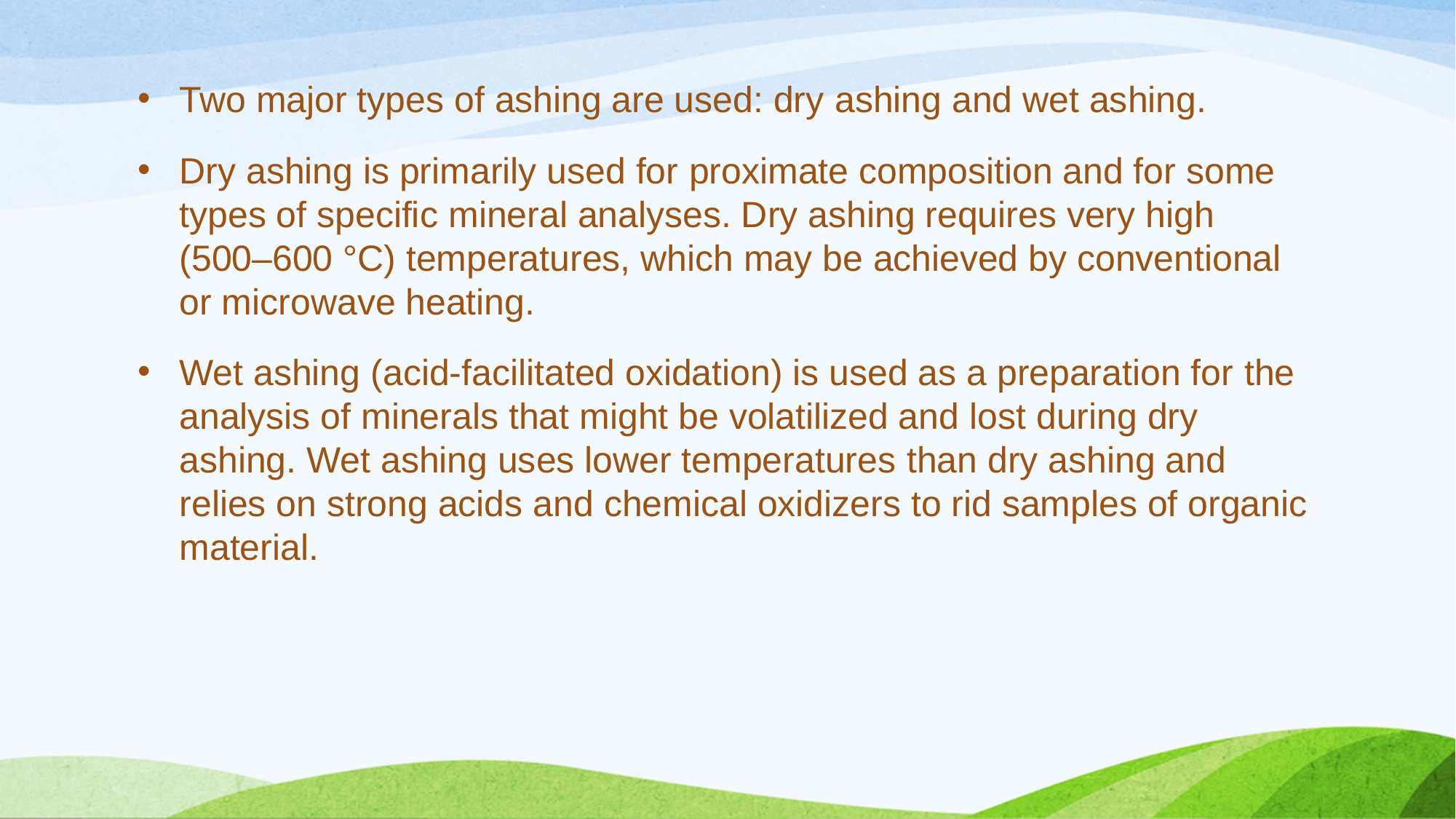

Two major types of ashing are used: dry ashing and wet ashing.
Dry ashing is primarily used for proximate composition and for some types of specific mineral analyses. Dry ashing requires very high (500–600 °C) temperatures, which may be achieved by conventional or microwave heating.
Wet ashing (acid-facilitated oxidation) is used as a preparation for the analysis of minerals that might be volatilized and lost during dry ashing. Wet ashing uses lower temperatures than dry ashing and relies on strong acids and chemical oxidizers to rid samples of organic material.